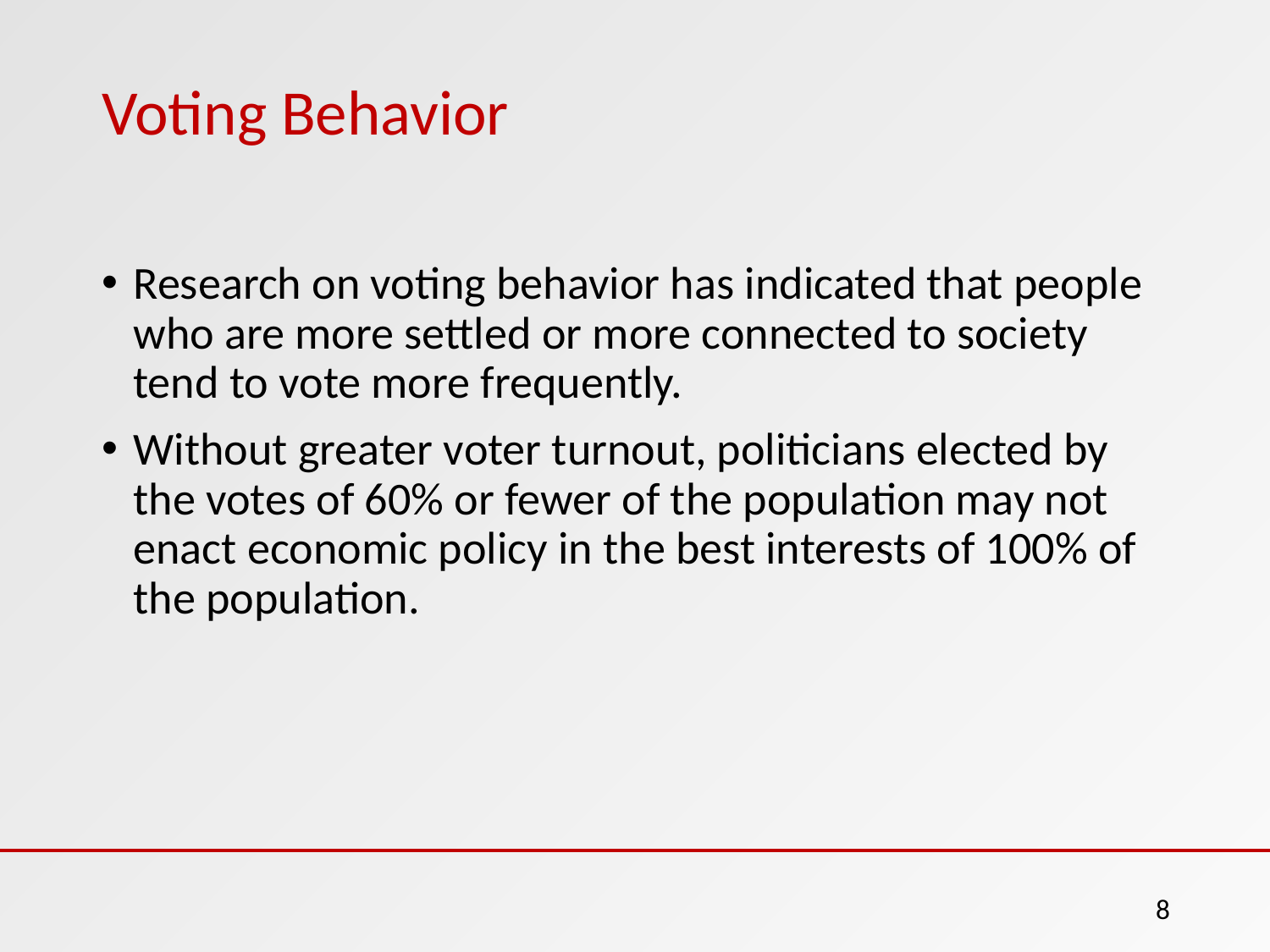

# Voting Behavior
Research on voting behavior has indicated that people who are more settled or more connected to society tend to vote more frequently.
Without greater voter turnout, politicians elected by the votes of 60% or fewer of the population may not enact economic policy in the best interests of 100% of the population.

8